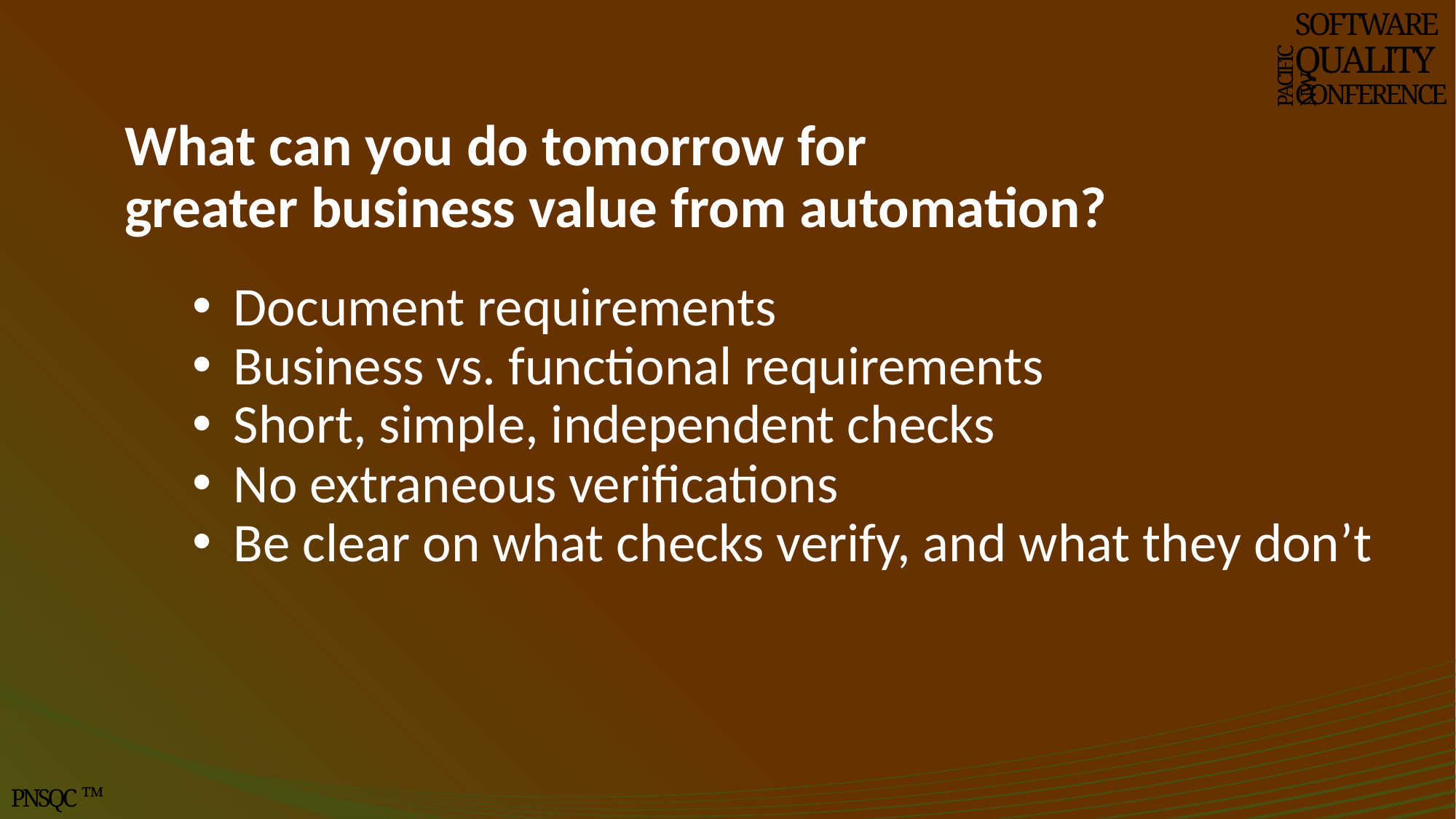

SOFTWARE
QUALITY
CONFERENCE
PACIFIC   NW
# What can you do tomorrow for greater business value from automation?
Document requirements
Business vs. functional requirements
Short, simple, independent checks
No extraneous verifications
Be clear on what checks verify, and what they don’t
PNSQC ™